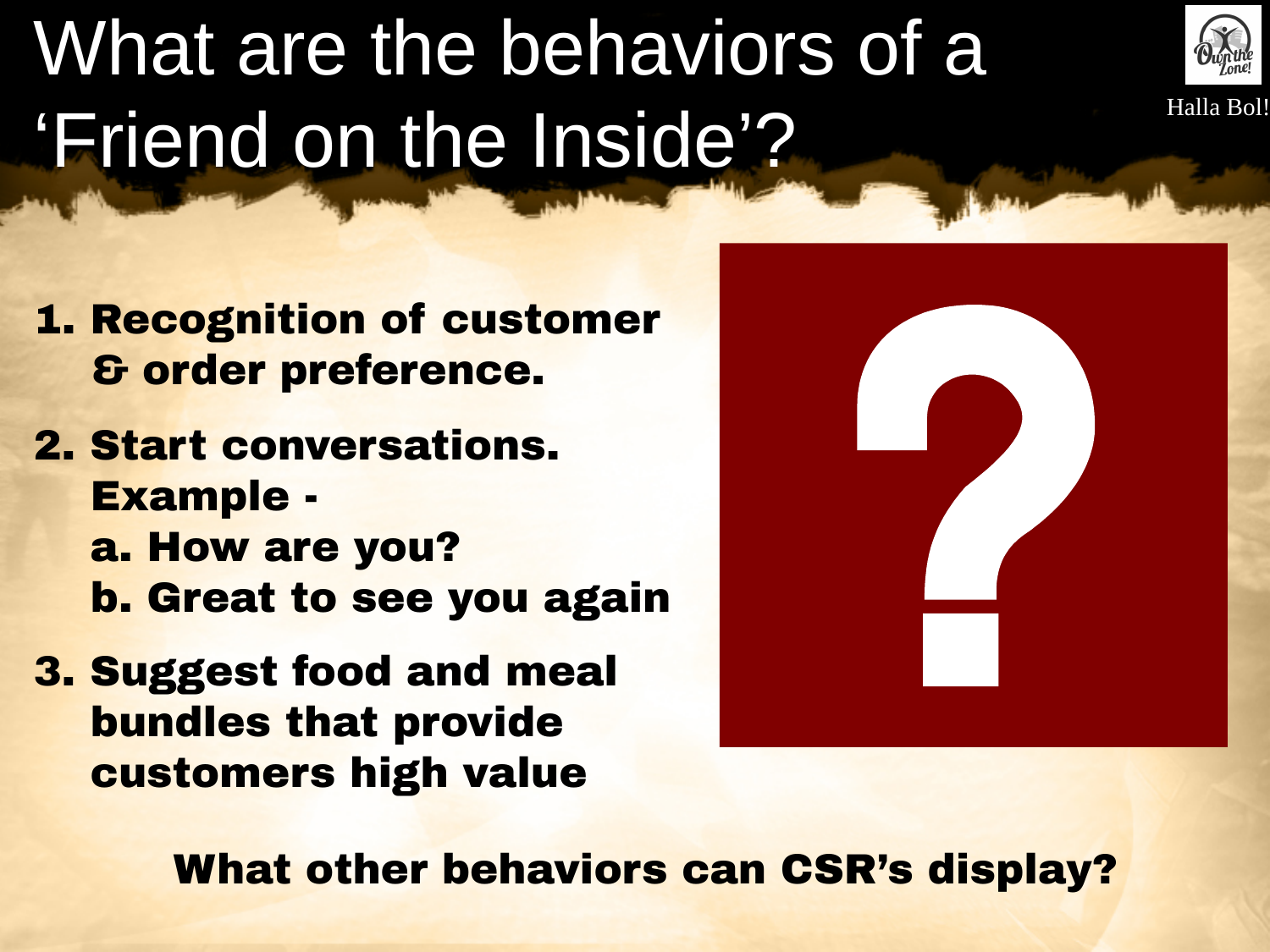

# What are the behaviors of a ‘Friend on the Inside’?

1. Recognition of customer
    & order preference.
2. Start conversations.
    Example -
    a. How are you?
    b. Great to see you again
3. Suggest food and meal
    bundles that provide
    customers high value
What other behaviors can CSR’s display?